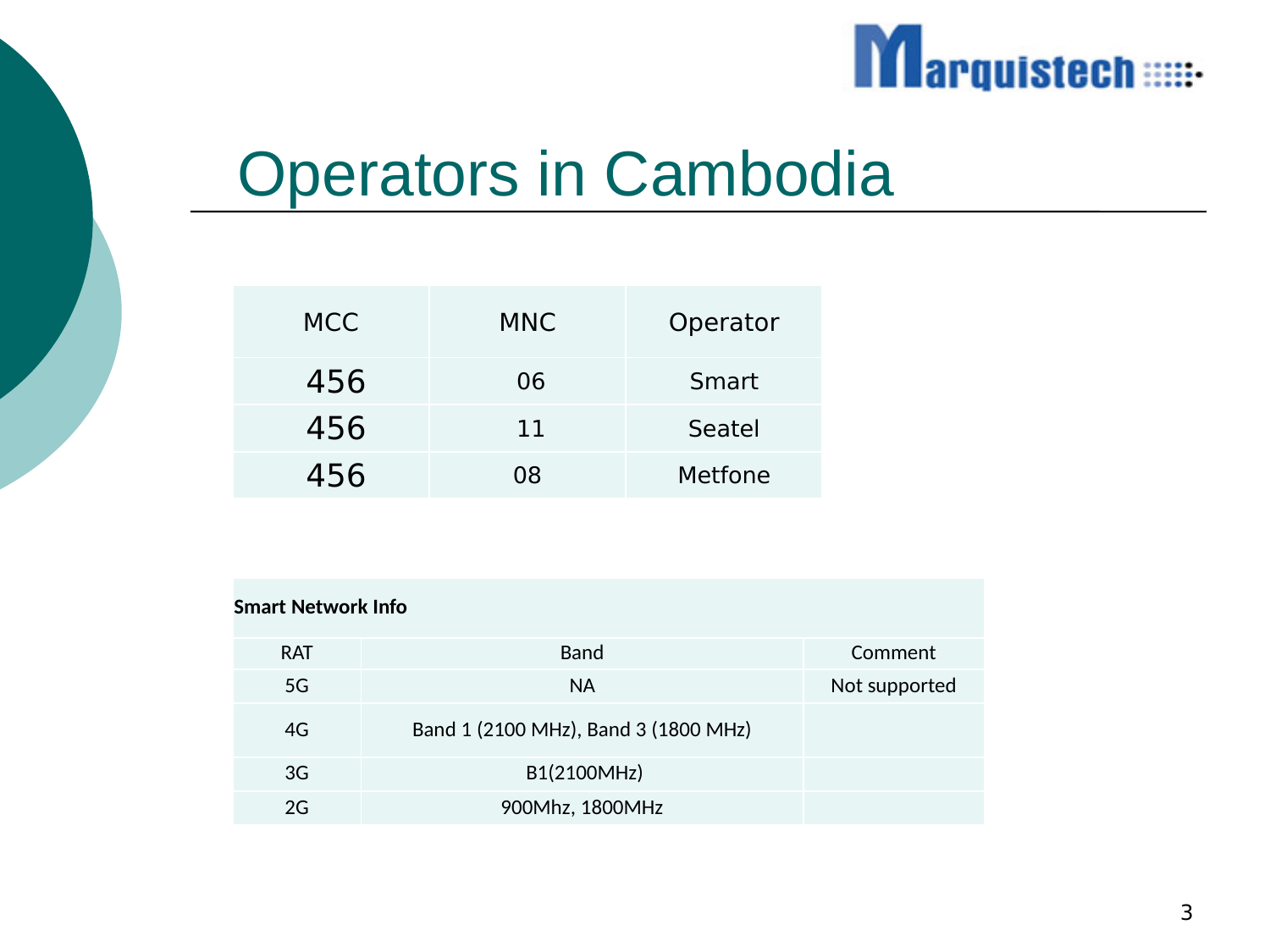

Operators in Cambodia
| MCC | MNC | Operator |
| --- | --- | --- |
| 456 | 06 | Smart |
| 456 | 11 | Seatel |
| 456 | 08 | Metfone |
#
| Smart Network Info |  |  |
| --- | --- | --- |
| RAT | Band | Comment |
| 5G | NA | Not supported |
| 4G | Band 1 (2100 MHz), Band 3 (1800 MHz) |  |
| 3G | B1(2100MHz) |  |
| 2G | 900Mhz, 1800MHz |  |
3